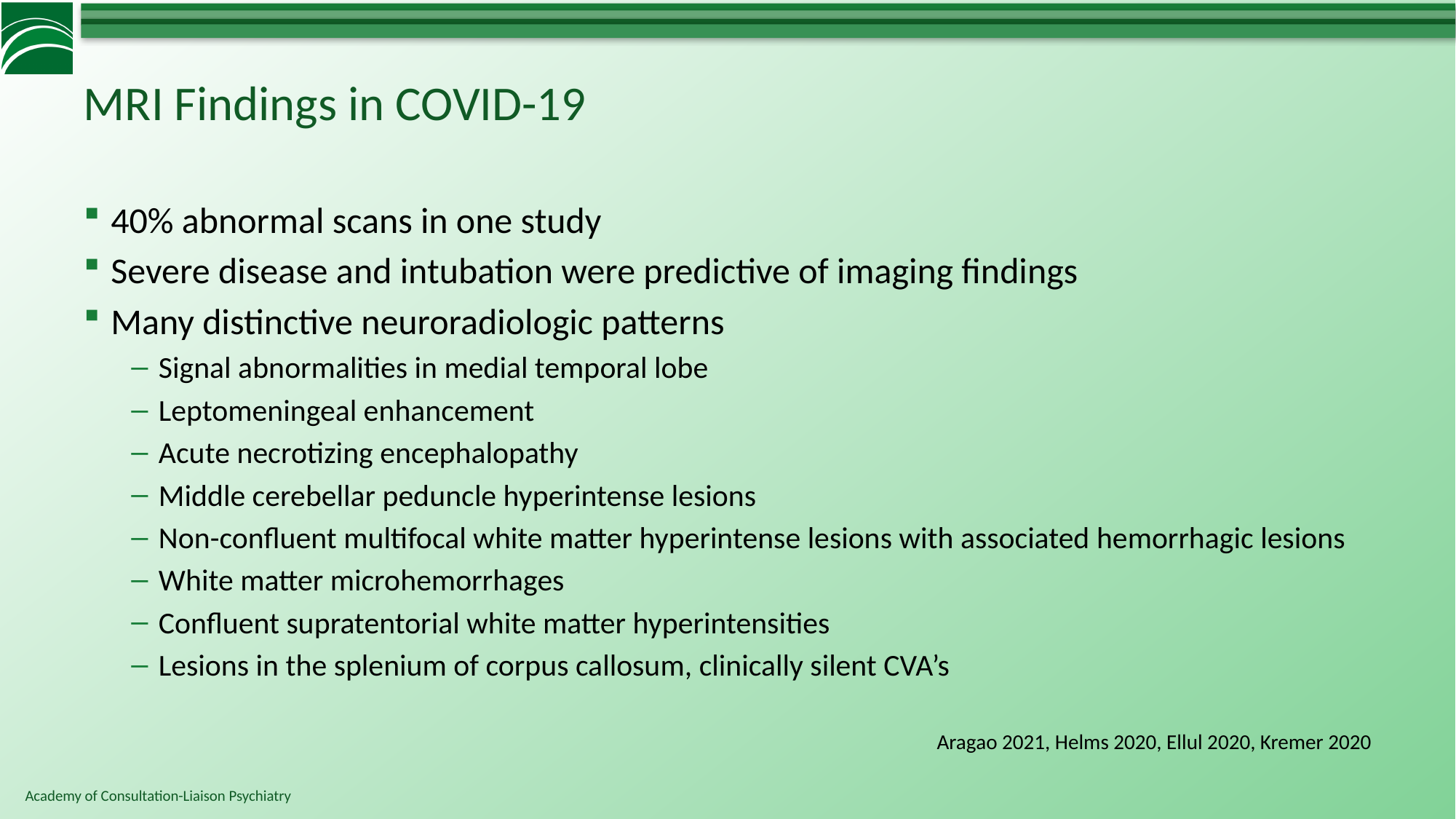

# MRI Findings in COVID-19
40% abnormal scans in one study
Severe disease and intubation were predictive of imaging findings
Many distinctive neuroradiologic patterns
Signal abnormalities in medial temporal lobe
Leptomeningeal enhancement
Acute necrotizing encephalopathy
Middle cerebellar peduncle hyperintense lesions
Non-confluent multifocal white matter hyperintense lesions with associated hemorrhagic lesions
White matter microhemorrhages
Confluent supratentorial white matter hyperintensities
Lesions in the splenium of corpus callosum, clinically silent CVA’s

Aragao 2021, Helms 2020, Ellul 2020, Kremer 2020